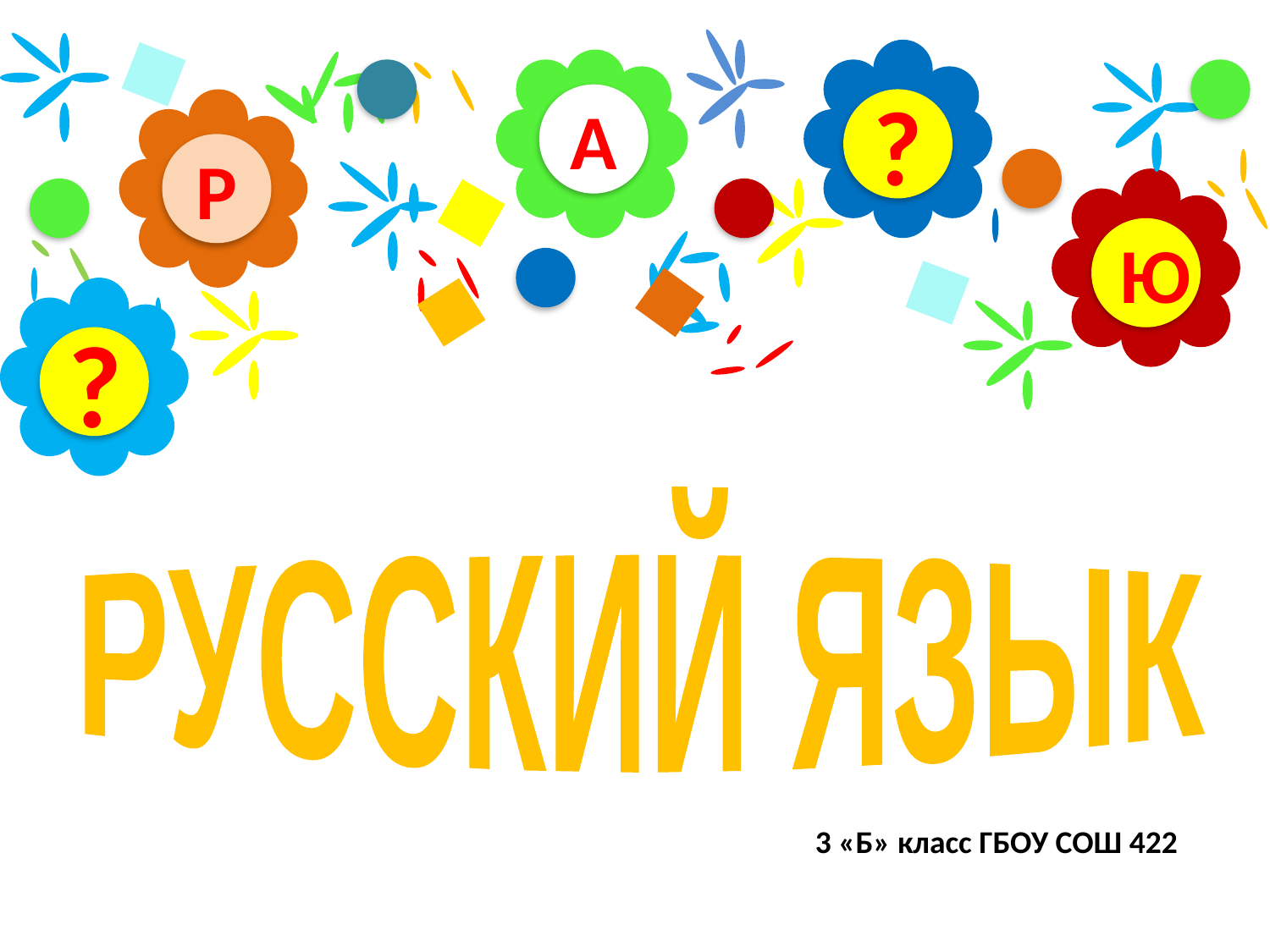

А
?

Р

Ю

?

РУССКИЙ ЯЗЫК
3 «Б» класс ГБОУ СОШ 422